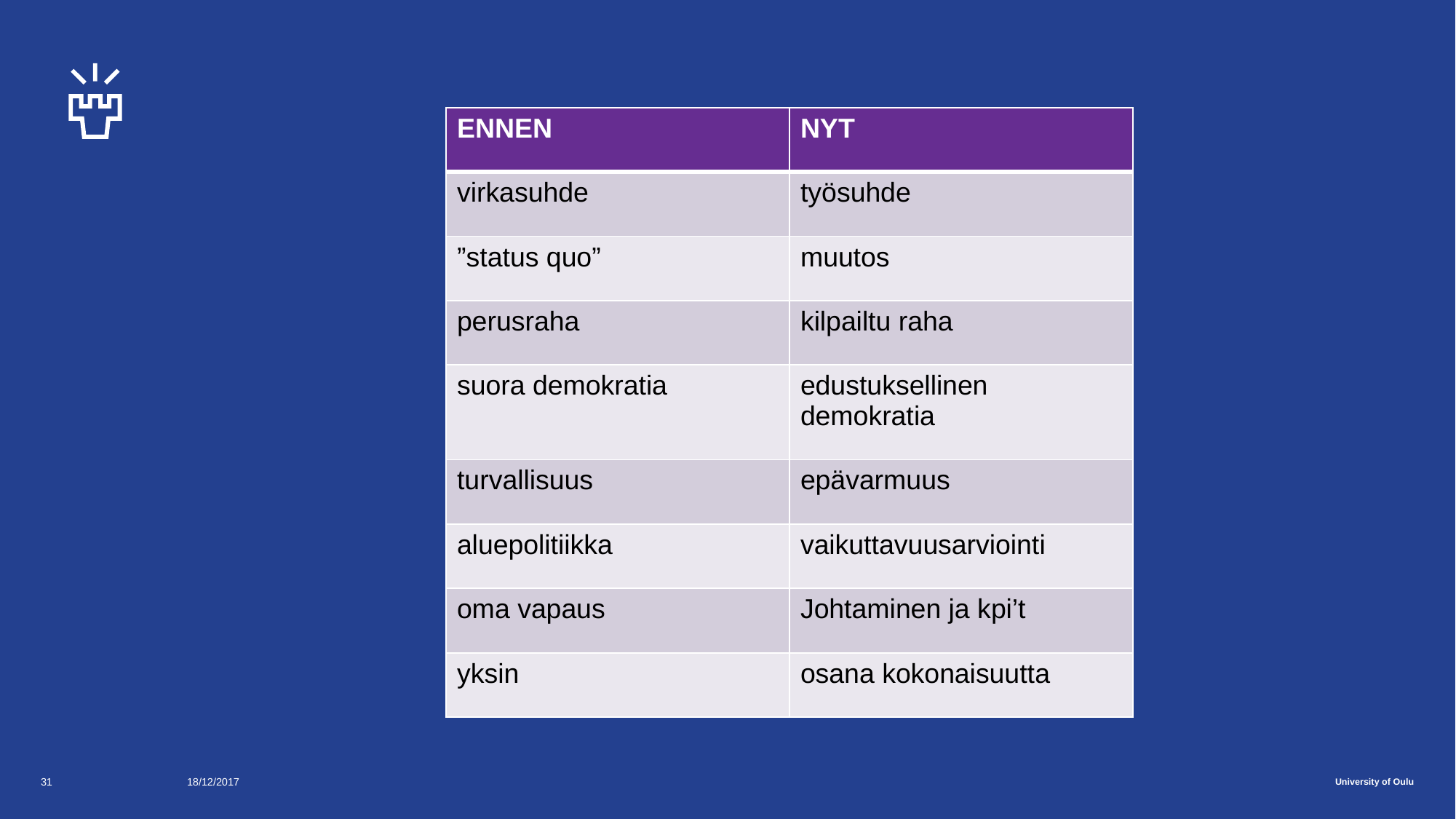

| ENNEN | NYT |
| --- | --- |
| virkasuhde | työsuhde |
| ”status quo” | muutos |
| perusraha | kilpailtu raha |
| suora demokratia | edustuksellinen demokratia |
| turvallisuus | epävarmuus |
| aluepolitiikka | vaikuttavuusarviointi |
| oma vapaus | Johtaminen ja kpi’t |
| yksin | osana kokonaisuutta |
31
18/12/2017